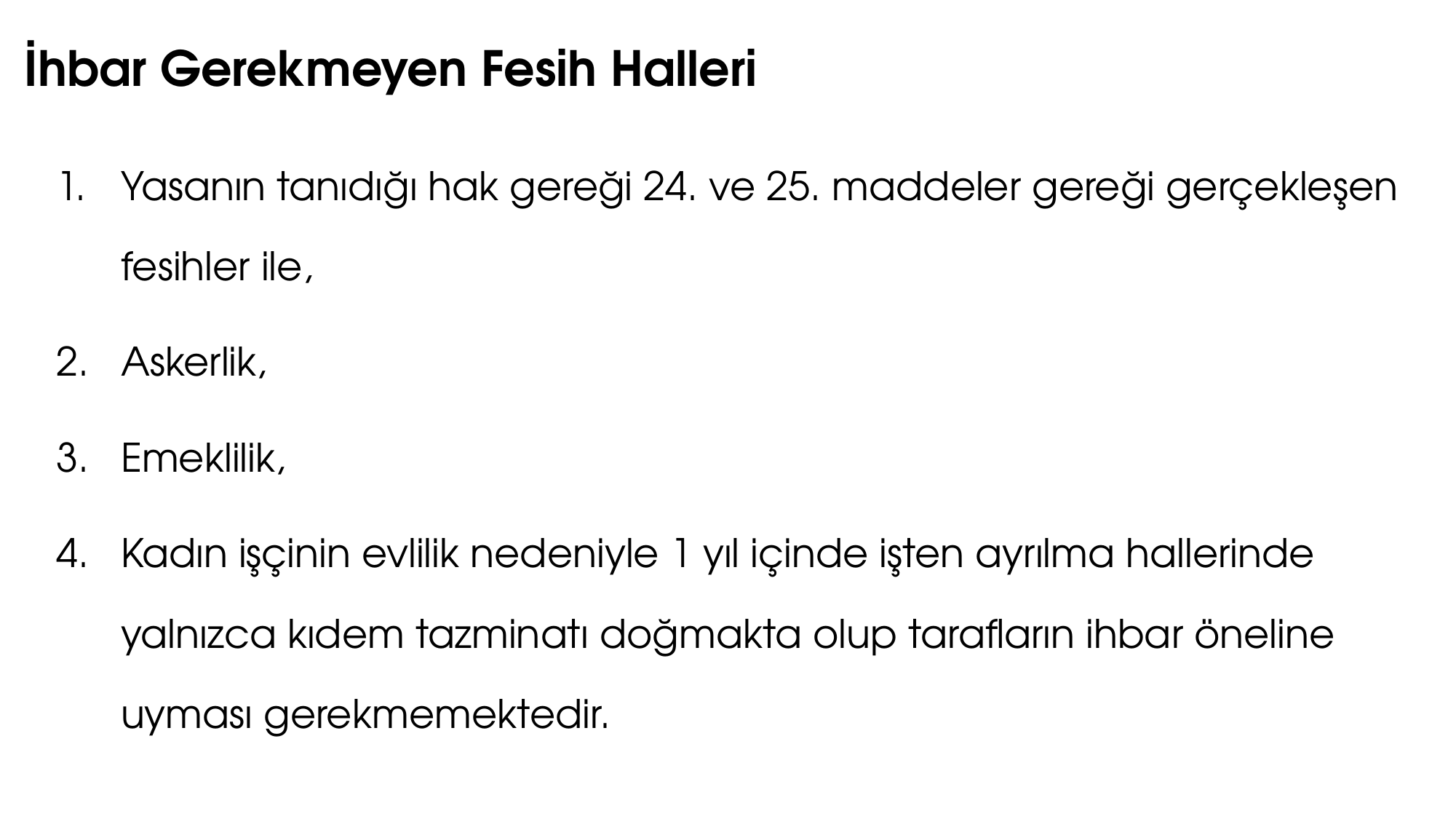

# İhbar Gerekmeyen Fesih Halleri
Yasanın tanıdığı hak gereği 24. ve 25. maddeler gereği gerçekleşen fesihler ile,
Askerlik,
Emeklilik,
Kadın işçinin evlilik nedeniyle 1 yıl içinde işten ayrılma hallerinde yalnızca kıdem tazminatı doğmakta olup tarafların ihbar öneline uyması gerekmemektedir.